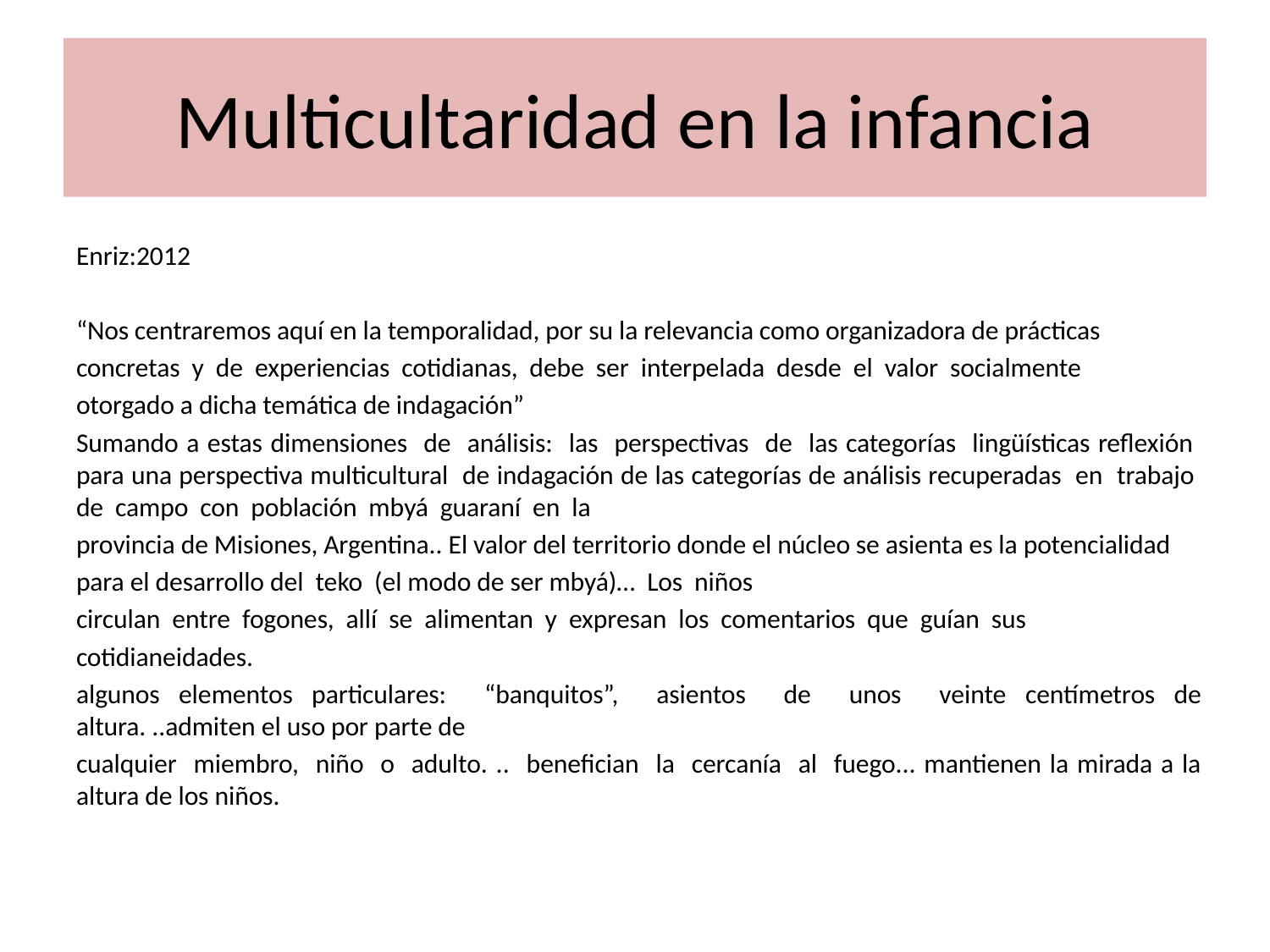

# Multicultaridad en la infancia

Enriz:2012

“Nos centraremos aquí en la temporalidad, por su la relevancia como organizadora de prácticas
concretas  y  de  experiencias  cotidianas,  debe  ser  interpelada  desde  el  valor  socialmente
otorgado a dicha temática de indagación”
Sumando a estas dimensiones  de  análisis:  las  perspectivas  de  las categorías  lingüísticas reflexión  para una perspectiva multicultural  de indagación de las categorías de análisis recuperadas  en  trabajo  de  campo  con  población  mbyá  guaraní  en  la
provincia de Misiones, Argentina.. El valor del territorio donde el núcleo se asienta es la potencialidad
para el desarrollo del  teko  (el modo de ser mbyá)…  Los  niños
circulan  entre  fogones,  allí  se  alimentan  y  expresan  los  comentarios  que  guían  sus
cotidianeidades.
algunos elementos particulares:  “banquitos”,  asientos  de  unos  veinte centímetros de altura. ..admiten el uso por parte de
cualquier  miembro,  niño  o  adulto. ..  benefician  la  cercanía  al  fuego... mantienen la mirada a la altura de los niños.